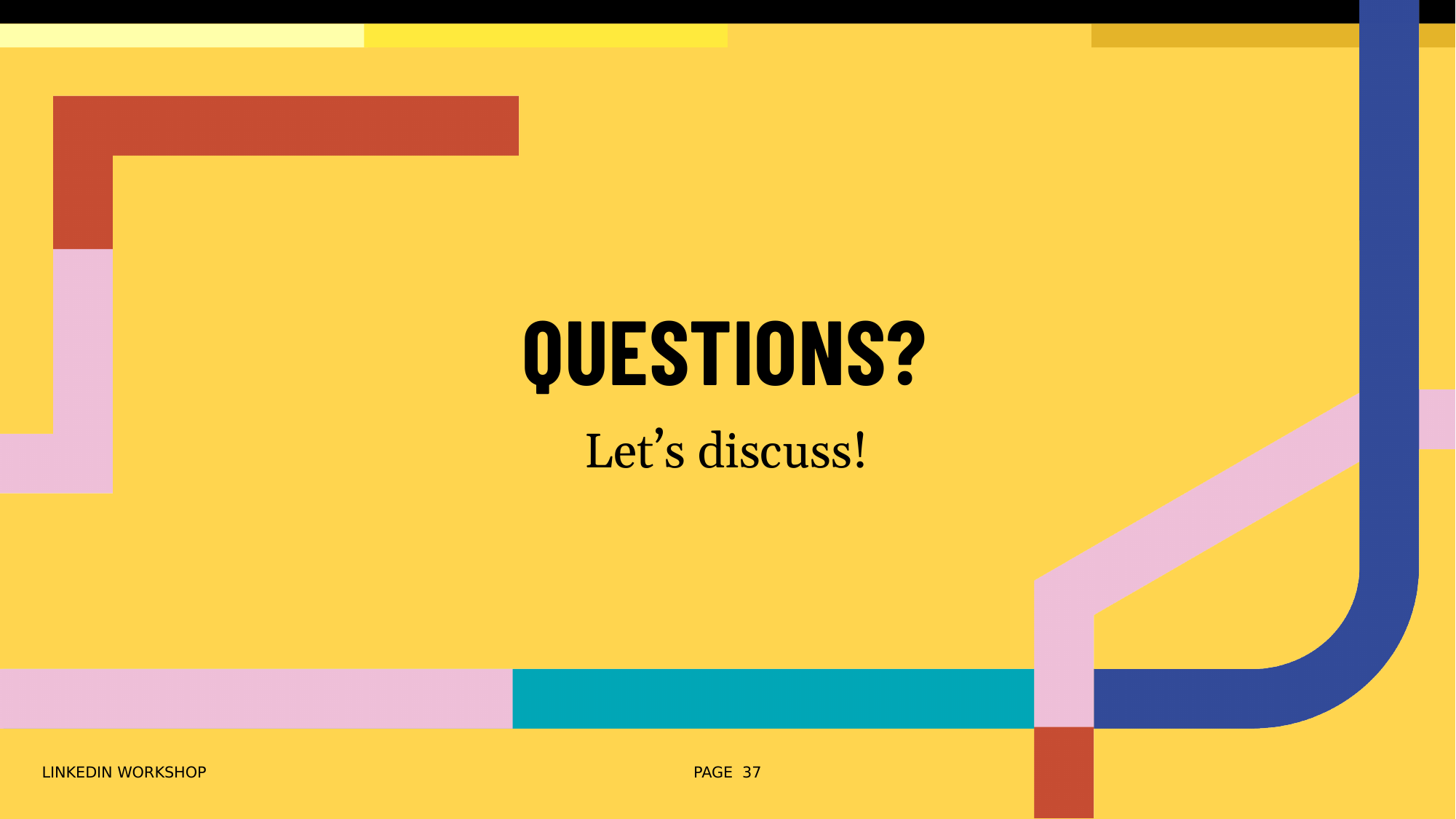

# questions?
Let’s discuss!
LINKEDIN WORKSHOP
PAGE  37